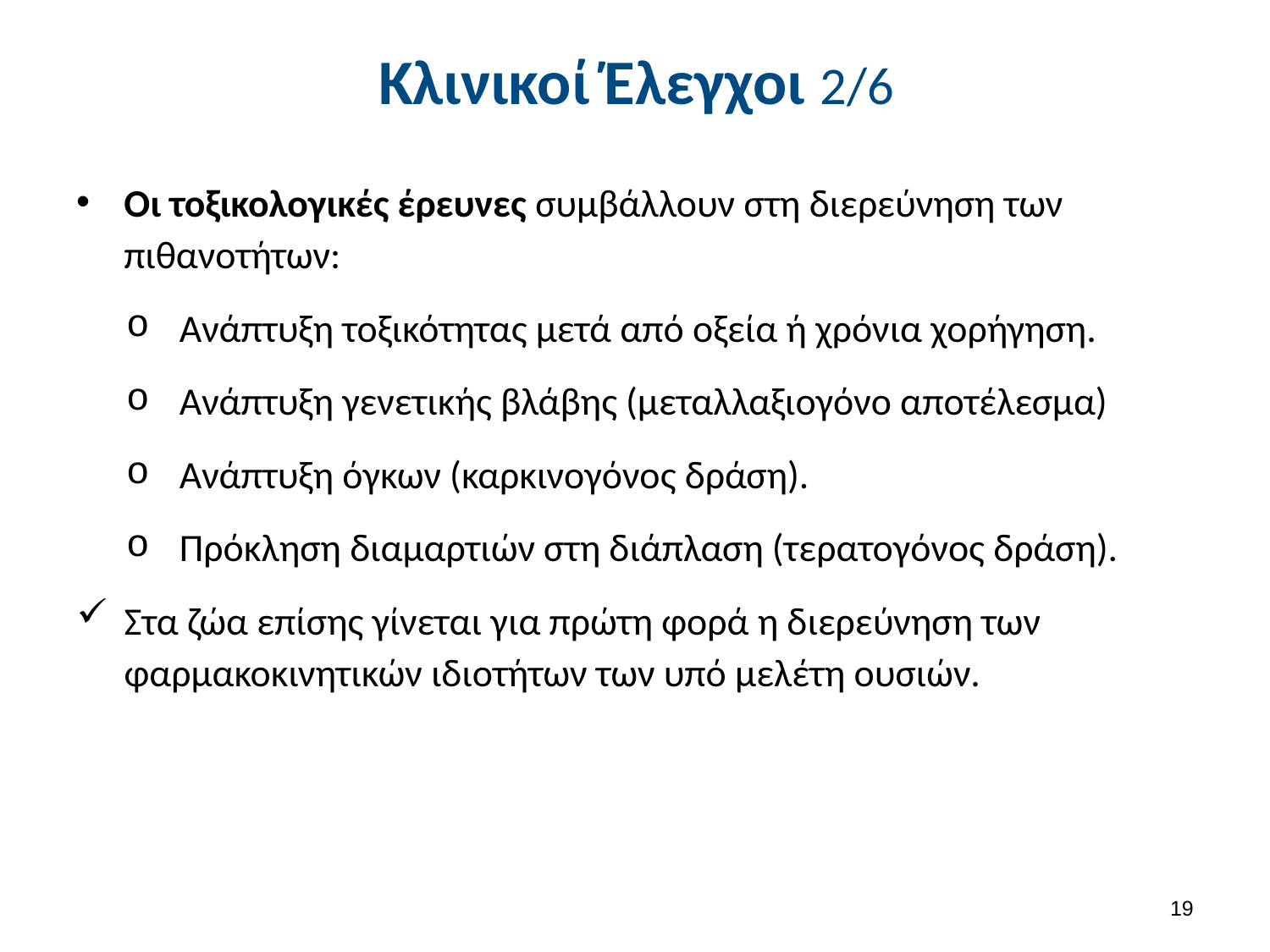

# Κλινικοί Έλεγχοι 2/6
Οι τοξικολογικές έρευνες συμβάλλουν στη διερεύνηση των πιθανοτήτων:
Ανάπτυξη τοξικότητας μετά από οξεία ή χρόνια χορήγηση.
Ανάπτυξη γενετικής βλάβης (μεταλλαξιογόνο αποτέλεσμα)
Ανάπτυξη όγκων (καρκινογόνος δράση).
Πρόκληση διαμαρτιών στη διάπλαση (τερατογόνος δράση).
Στα ζώα επίσης γίνεται για πρώτη φορά η διερεύνηση των φαρμακοκινητικών ιδιοτήτων των υπό μελέτη ουσιών.
19